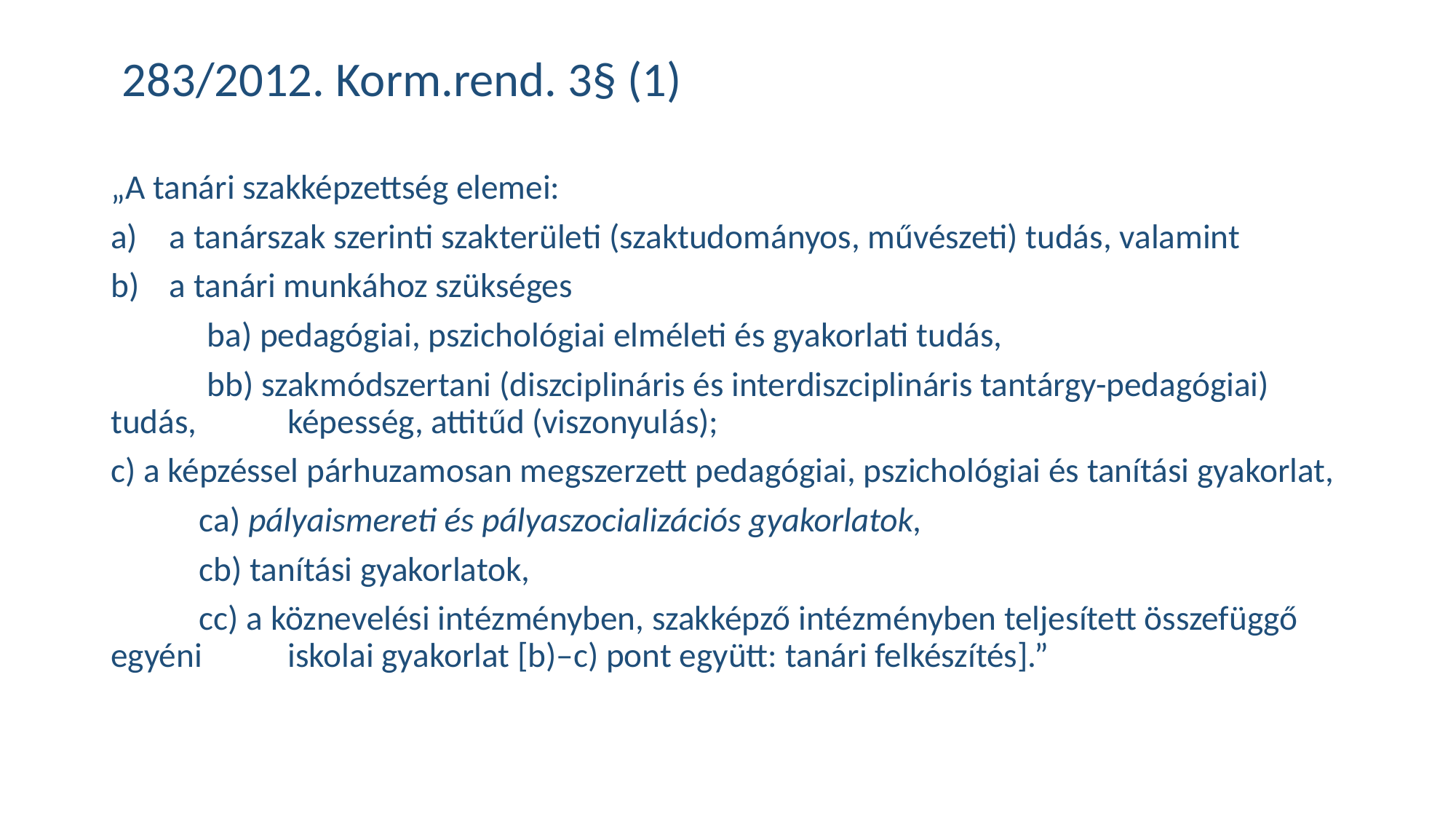

# 283/2012. Korm.rend. 3§ (1)
„A tanári szakképzettség elemei:
a tanárszak szerinti szakterületi (szaktudományos, művészeti) tudás, valamint
a tanári munkához szükséges
	 ba) pedagógiai, pszichológiai elméleti és gyakorlati tudás,
	 bb) szakmódszertani (diszciplináris és interdiszciplináris tantárgy-pedagógiai) 	tudás, 	képesség, attitűd (viszonyulás);
c) a képzéssel párhuzamosan megszerzett pedagógiai, pszichológiai és tanítási gyakorlat,
	ca) pályaismereti és pályaszocializációs gyakorlatok,
	cb) tanítási gyakorlatok,
	cc) a köznevelési intézményben, szakképző intézményben teljesített összefüggő 	egyéni 	iskolai gyakorlat [b)–c) pont együtt: tanári felkészítés].”